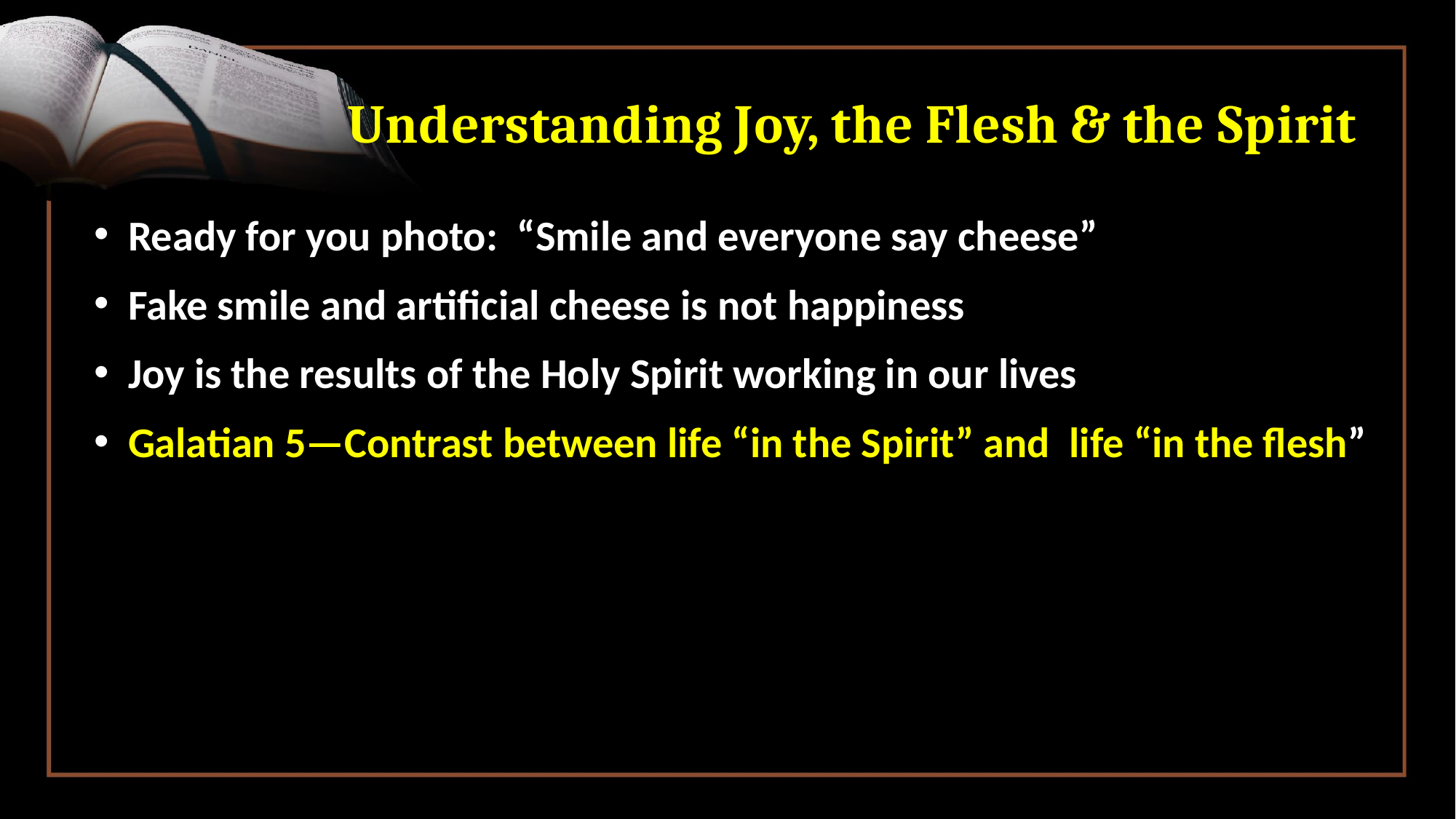

# Understanding Joy, the Flesh & the Spirit

Ready for you photo:  “Smile and everyone say cheese”
Fake smile and artificial cheese is not happiness
Joy is the results of the Holy Spirit working in our lives
Galatian 5—Contrast between life “in the Spirit” and  life “in the flesh”